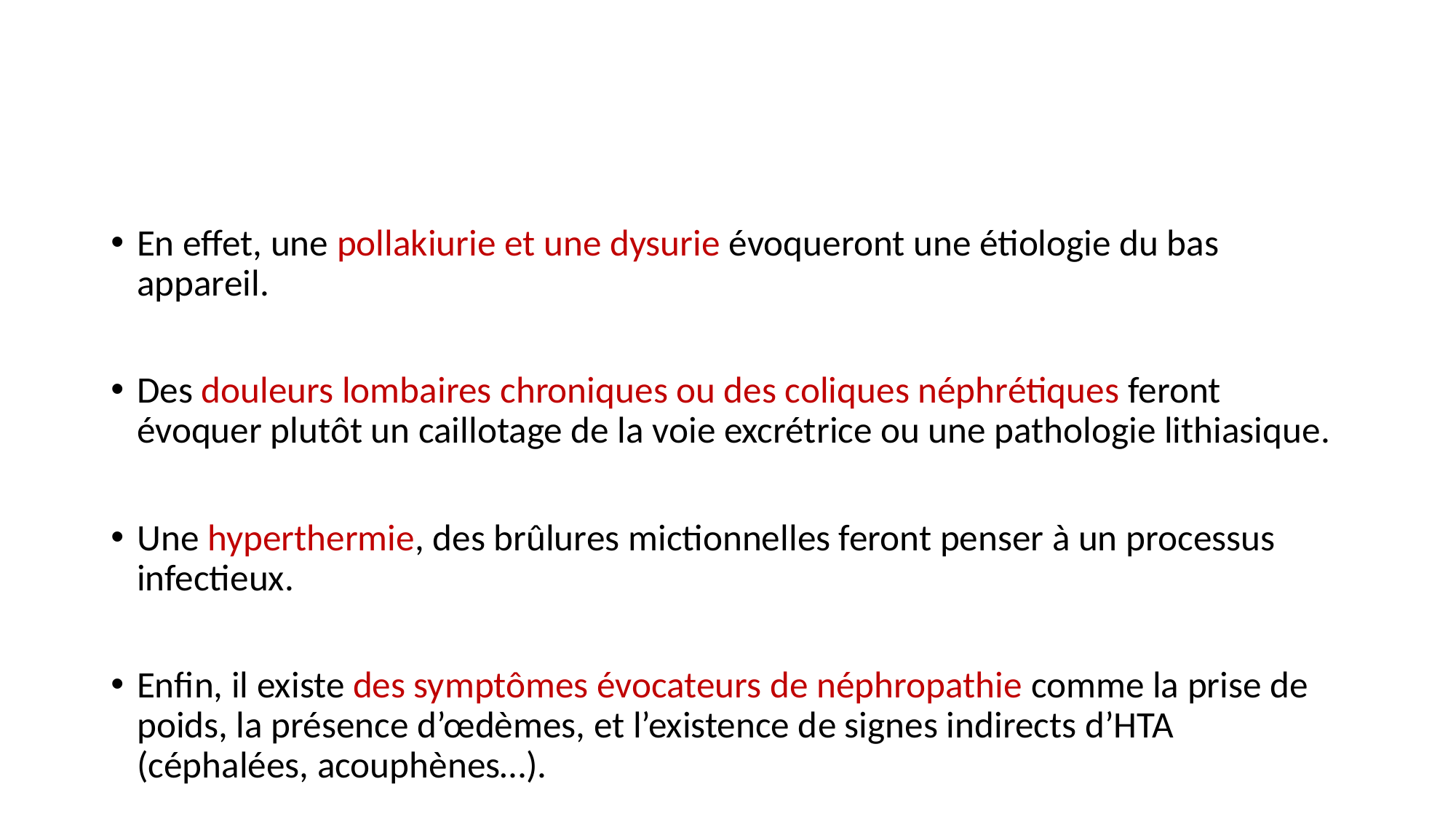

#
En effet, une pollakiurie et une dysurie évoqueront une étiologie du bas appareil.

Des douleurs lombaires chroniques ou des coliques néphrétiques feront évoquer plutôt un caillotage de la voie excrétrice ou une pathologie lithiasique.

Une hyperthermie, des brûlures mictionnelles feront penser à un processus infectieux.

Enfin, il existe des symptômes évocateurs de néphropathie comme la prise de poids, la présence d’œdèmes, et l’existence de signes indirects d’HTA (céphalées, acouphènes…).